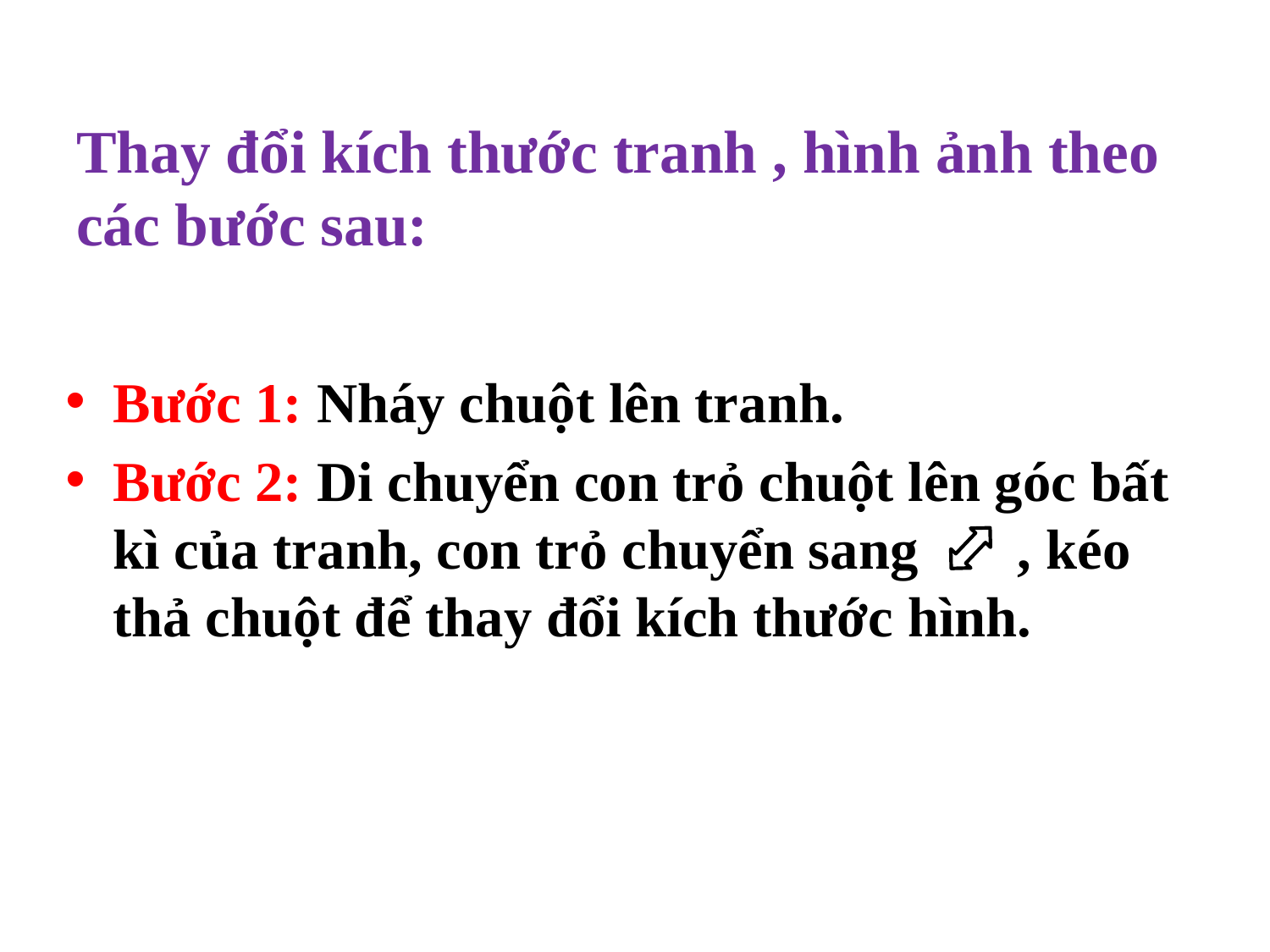

# Thay đổi kích thước tranh , hình ảnh theo các bước sau:
Bước 1: Nháy chuột lên tranh.
Bước 2: Di chuyển con trỏ chuột lên góc bất kì của tranh, con trỏ chuyển sang       , kéo thả chuột để thay đổi kích thước hình.